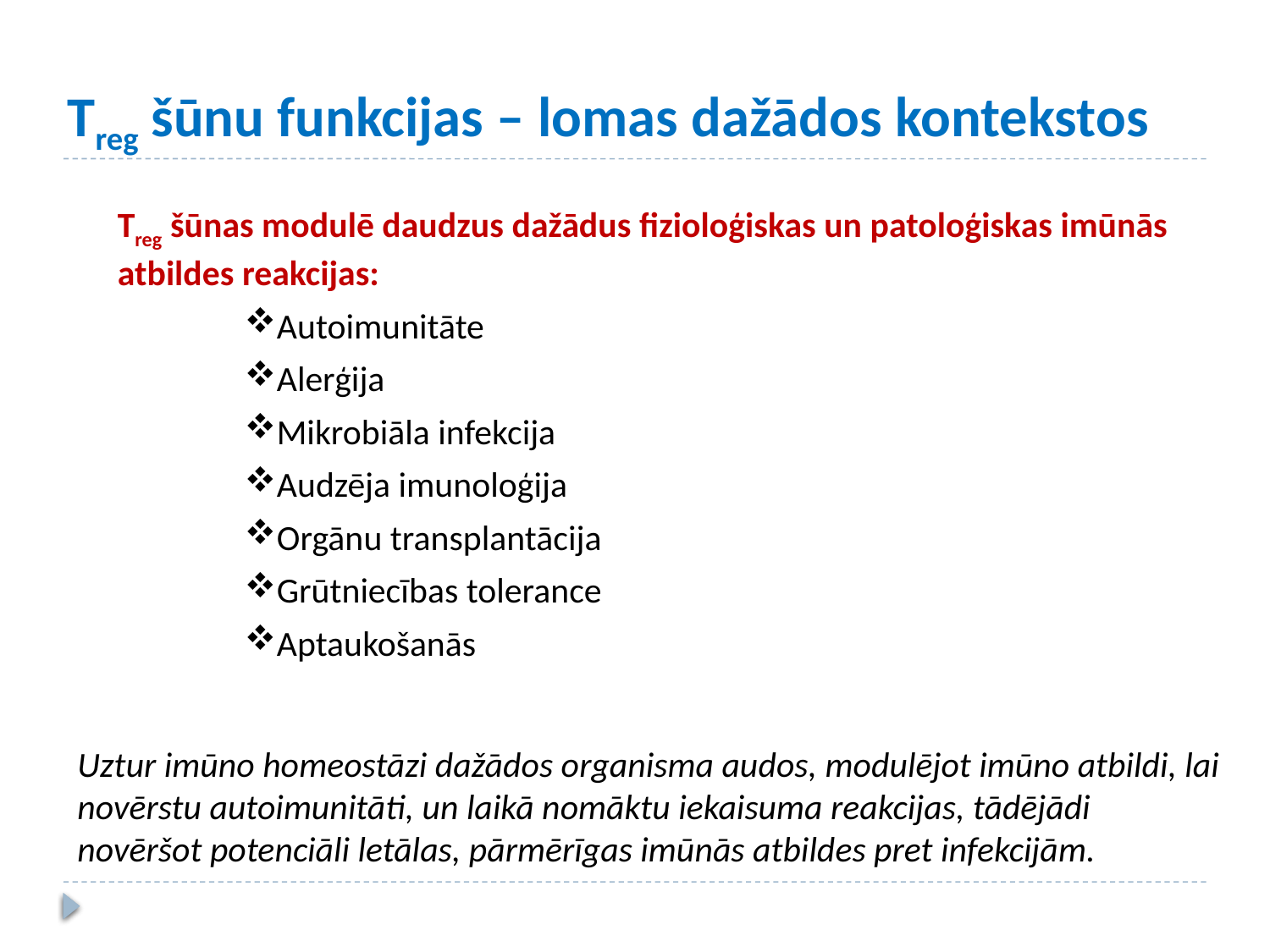

# Treg šūnu funkcijas – lomas dažādos kontekstos
Treg šūnas modulē daudzus dažādus fizioloģiskas un patoloģiskas imūnās atbildes reakcijas:
Autoimunitāte
Alerģija
Mikrobiāla infekcija
Audzēja imunoloģija
Orgānu transplantācija
Grūtniecības tolerance
Aptaukošanās
Uztur imūno homeostāzi dažādos organisma audos, modulējot imūno atbildi, lai novērstu autoimunitāti, un laikā nomāktu iekaisuma reakcijas, tādējādi novēršot potenciāli letālas, pārmērīgas imūnās atbildes pret infekcijām.